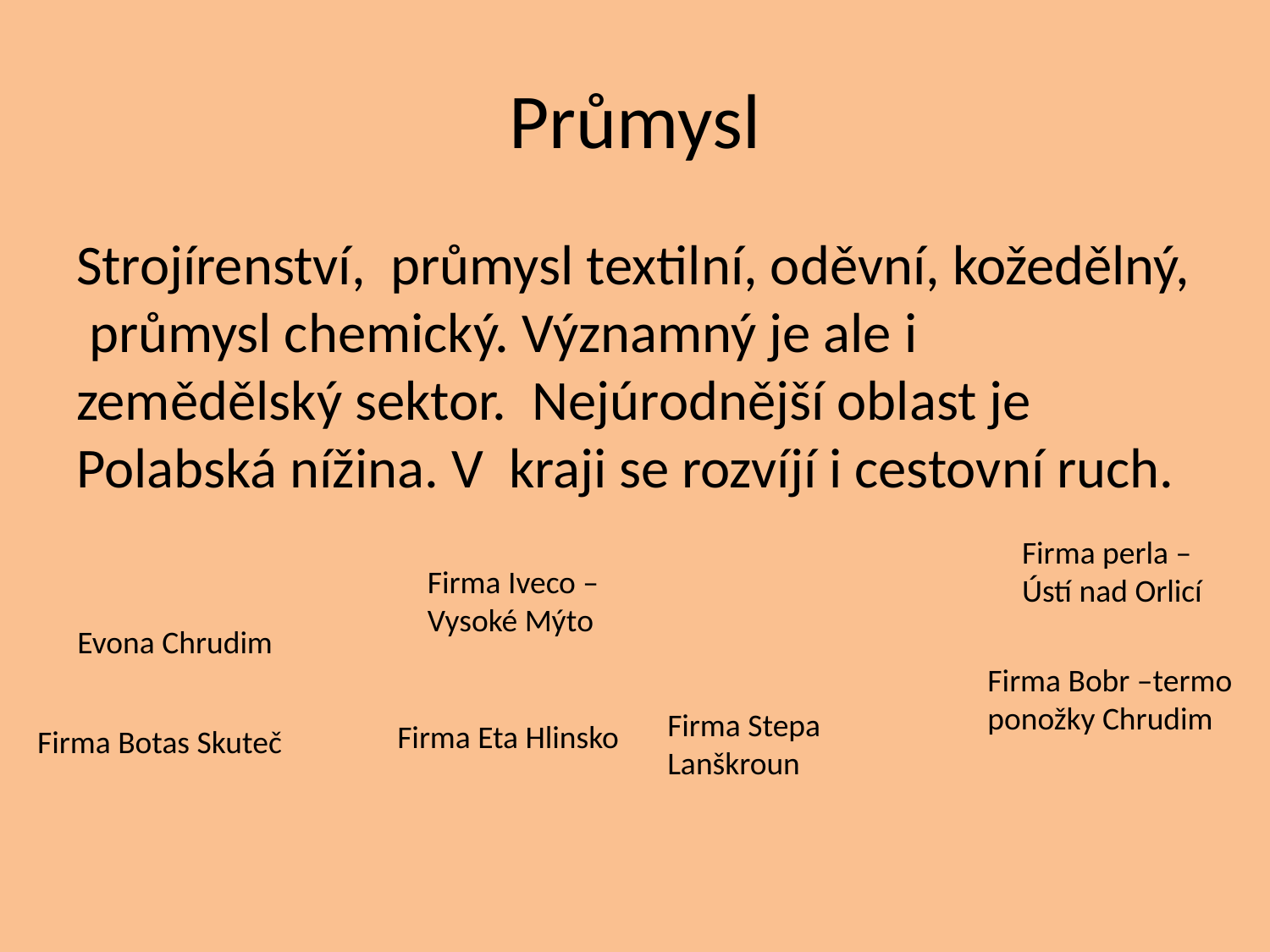

# Průmysl
Strojírenství,  průmysl textilní, oděvní, kožedělný,  průmysl chemický. Významný je ale i zemědělský sektor.  Nejúrodnější oblast je Polabská nížina. V  kraji se rozvíjí i cestovní ruch.
Firma perla –Ústí nad Orlicí
Firma Iveco – Vysoké Mýto
Evona Chrudim
Firma Bobr –termo ponožky Chrudim
Firma Stepa Lanškroun
Firma Eta Hlinsko
Firma Botas Skuteč